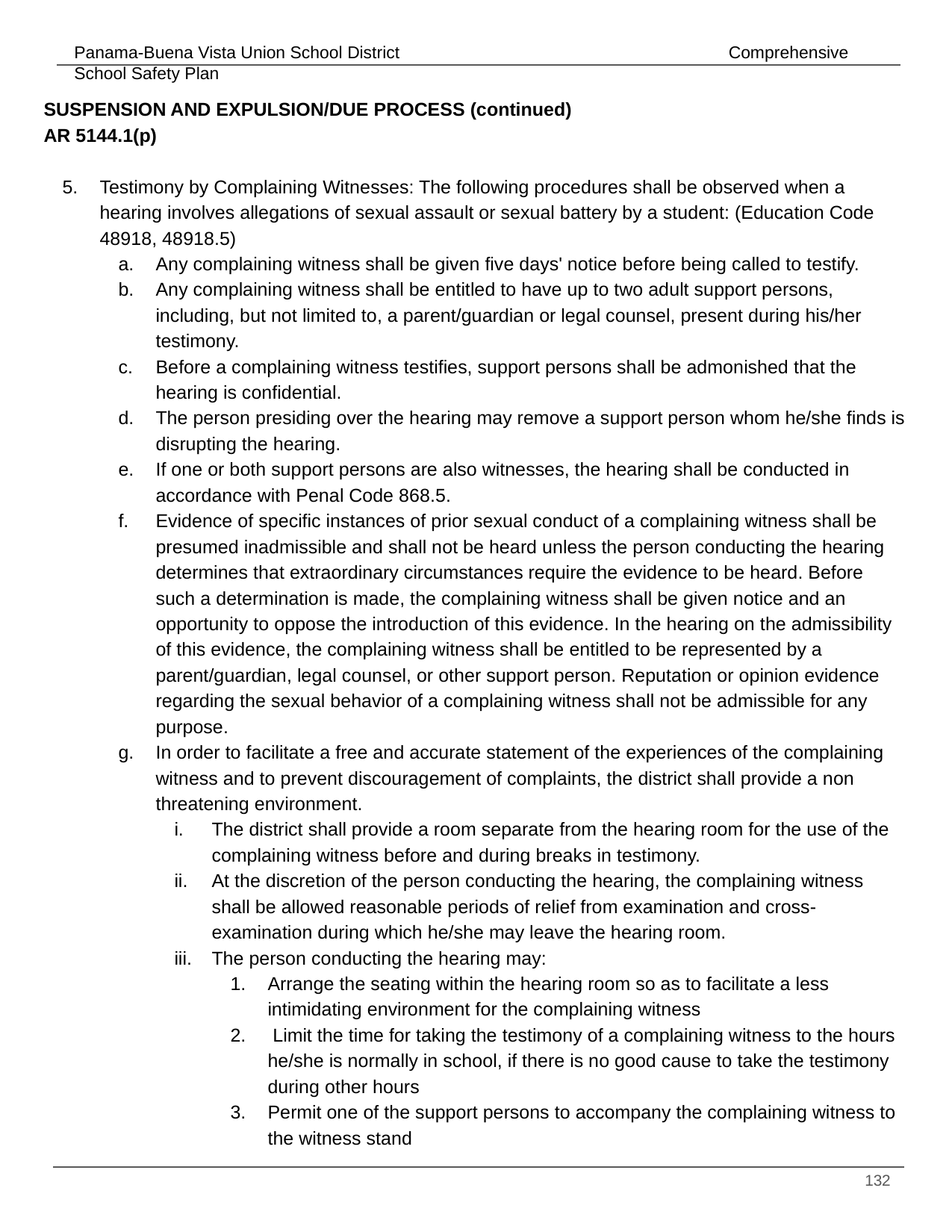

SUSPENSION AND EXPULSION/DUE PROCESS (continued)     			              AR 5144.1(p)

Testimony by Complaining Witnesses: The following procedures shall be observed when a hearing involves allegations of sexual assault or sexual battery by a student: (Education Code 48918, 48918.5)
Any complaining witness shall be given five days' notice before being called to testify.
Any complaining witness shall be entitled to have up to two adult support persons, including, but not limited to, a parent/guardian or legal counsel, present during his/her testimony.
Before a complaining witness testifies, support persons shall be admonished that the hearing is confidential.
The person presiding over the hearing may remove a support person whom he/she finds is disrupting the hearing.
If one or both support persons are also witnesses, the hearing shall be conducted in accordance with Penal Code 868.5.
Evidence of specific instances of prior sexual conduct of a complaining witness shall be presumed inadmissible and shall not be heard unless the person conducting the hearing determines that extraordinary circumstances require the evidence to be heard. Before such a determination is made, the complaining witness shall be given notice and an opportunity to oppose the introduction of this evidence. In the hearing on the admissibility of this evidence, the complaining witness shall be entitled to be represented by a parent/guardian, legal counsel, or other support person. Reputation or opinion evidence regarding the sexual behavior of a complaining witness shall not be admissible for any purpose.
In order to facilitate a free and accurate statement of the experiences of the complaining witness and to prevent discouragement of complaints, the district shall provide a non threatening environment.
The district shall provide a room separate from the hearing room for the use of the complaining witness before and during breaks in testimony.
At the discretion of the person conducting the hearing, the complaining witness shall be allowed reasonable periods of relief from examination and cross-examination during which he/she may leave the hearing room.
The person conducting the hearing may:
Arrange the seating within the hearing room so as to facilitate a less intimidating environment for the complaining witness
 Limit the time for taking the testimony of a complaining witness to the hours he/she is normally in school, if there is no good cause to take the testimony during other hours
Permit one of the support persons to accompany the complaining witness to the witness stand
132